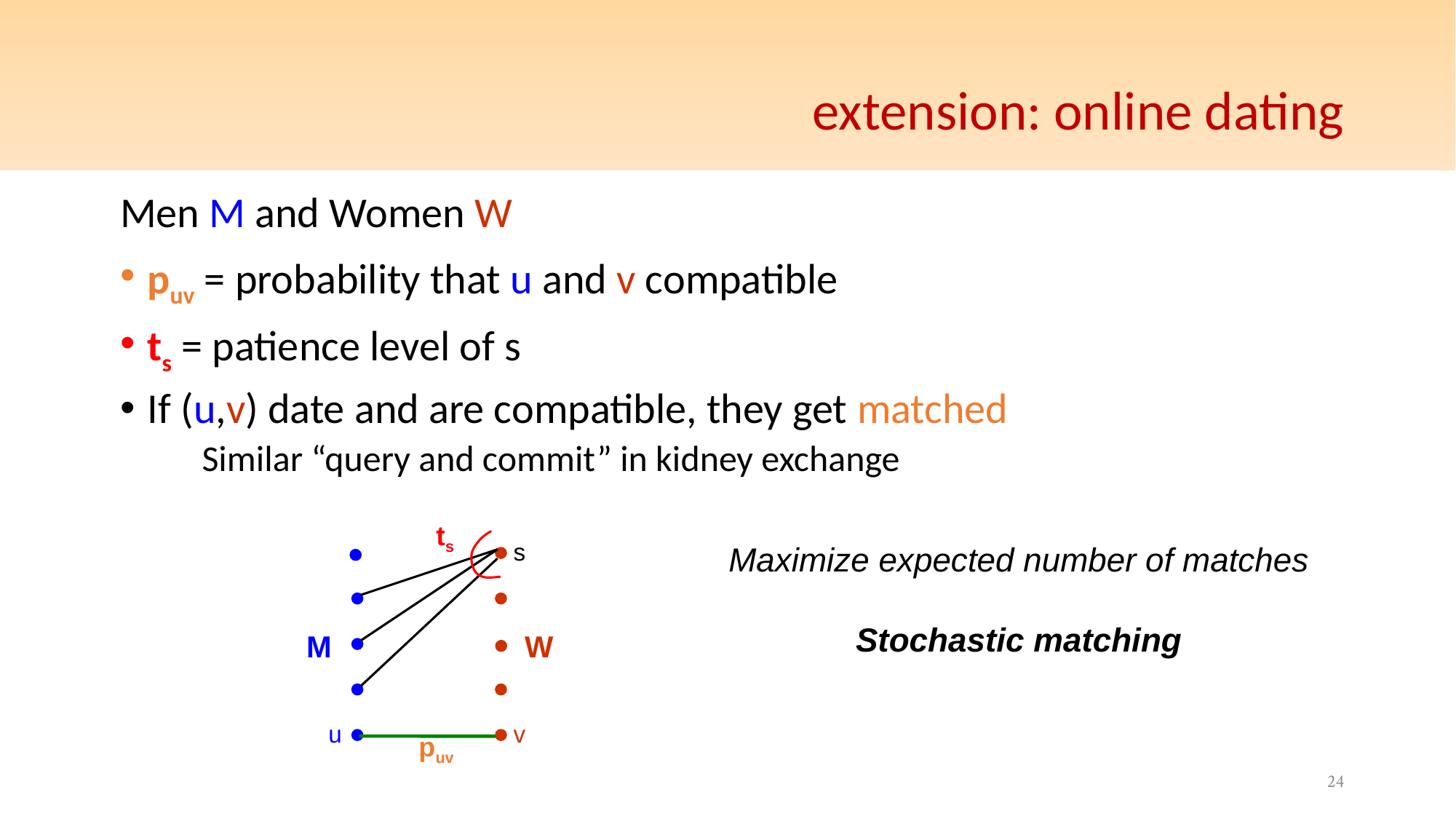

# extension: online dating
Men M and Women W
puv = probability that u and v compatible
ts = patience level of s
If (u,v) date and are compatible, they get matched
	Similar “query and commit” in kidney exchange
ts

s
Maximize expected number of matches

Stochastic matching

M
W

u
v
puv

24